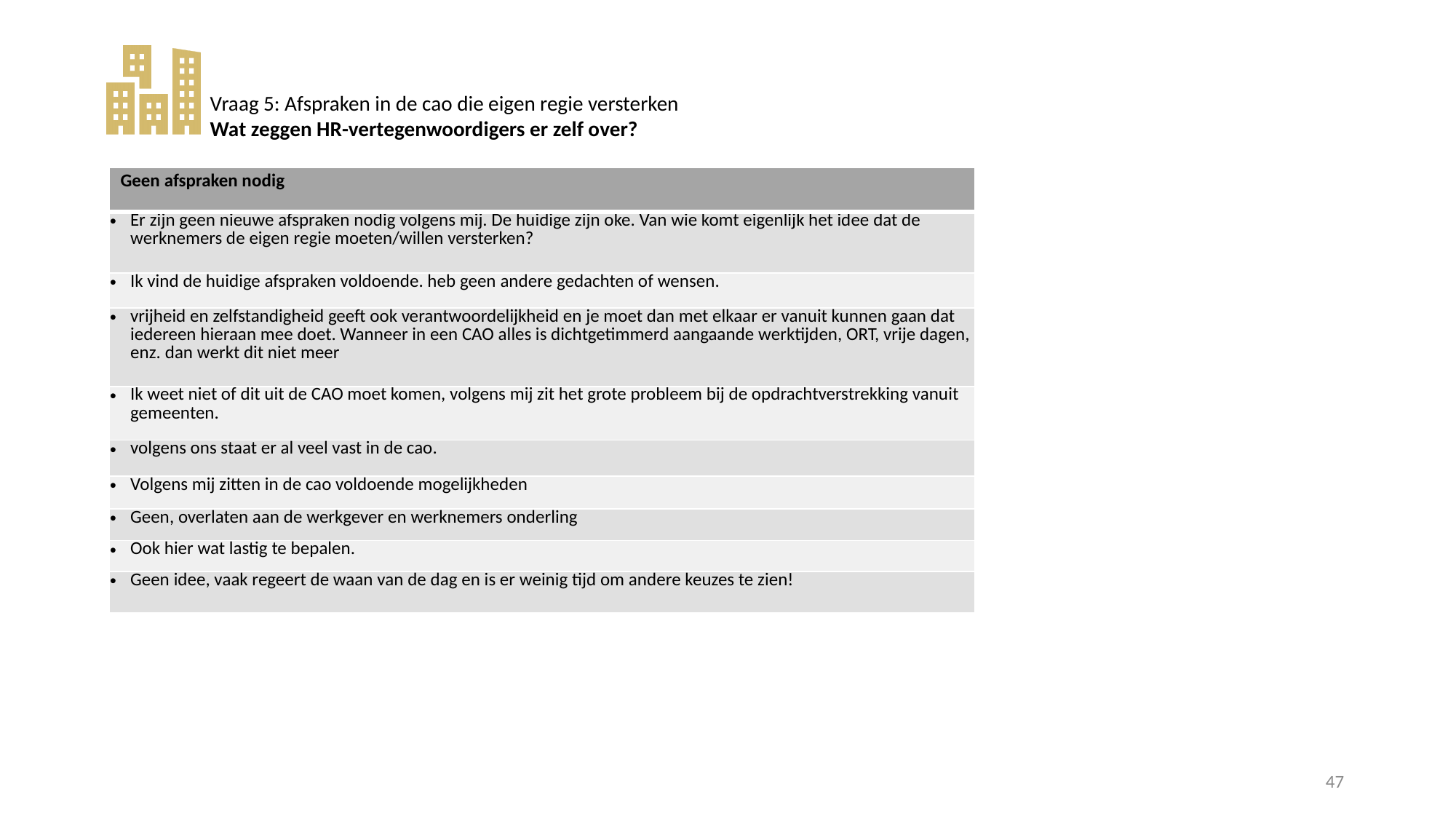

Vraag 5: Afspraken in de cao die eigen regie versterken
Wat zeggen HR-vertegenwoordigers er zelf over?

| Geen afspraken nodig |
| --- |
| Er zijn geen nieuwe afspraken nodig volgens mij. De huidige zijn oke. Van wie komt eigenlijk het idee dat de werknemers de eigen regie moeten/willen versterken? |
| Ik vind de huidige afspraken voldoende. heb geen andere gedachten of wensen. |
| vrijheid en zelfstandigheid geeft ook verantwoordelijkheid en je moet dan met elkaar er vanuit kunnen gaan dat iedereen hieraan mee doet. Wanneer in een CAO alles is dichtgetimmerd aangaande werktijden, ORT, vrije dagen, enz. dan werkt dit niet meer |
| Ik weet niet of dit uit de CAO moet komen, volgens mij zit het grote probleem bij de opdrachtverstrekking vanuit gemeenten. |
| volgens ons staat er al veel vast in de cao. |
| Volgens mij zitten in de cao voldoende mogelijkheden |
| Geen, overlaten aan de werkgever en werknemers onderling |
| Ook hier wat lastig te bepalen. |
| Geen idee, vaak regeert de waan van de dag en is er weinig tijd om andere keuzes te zien! |
47